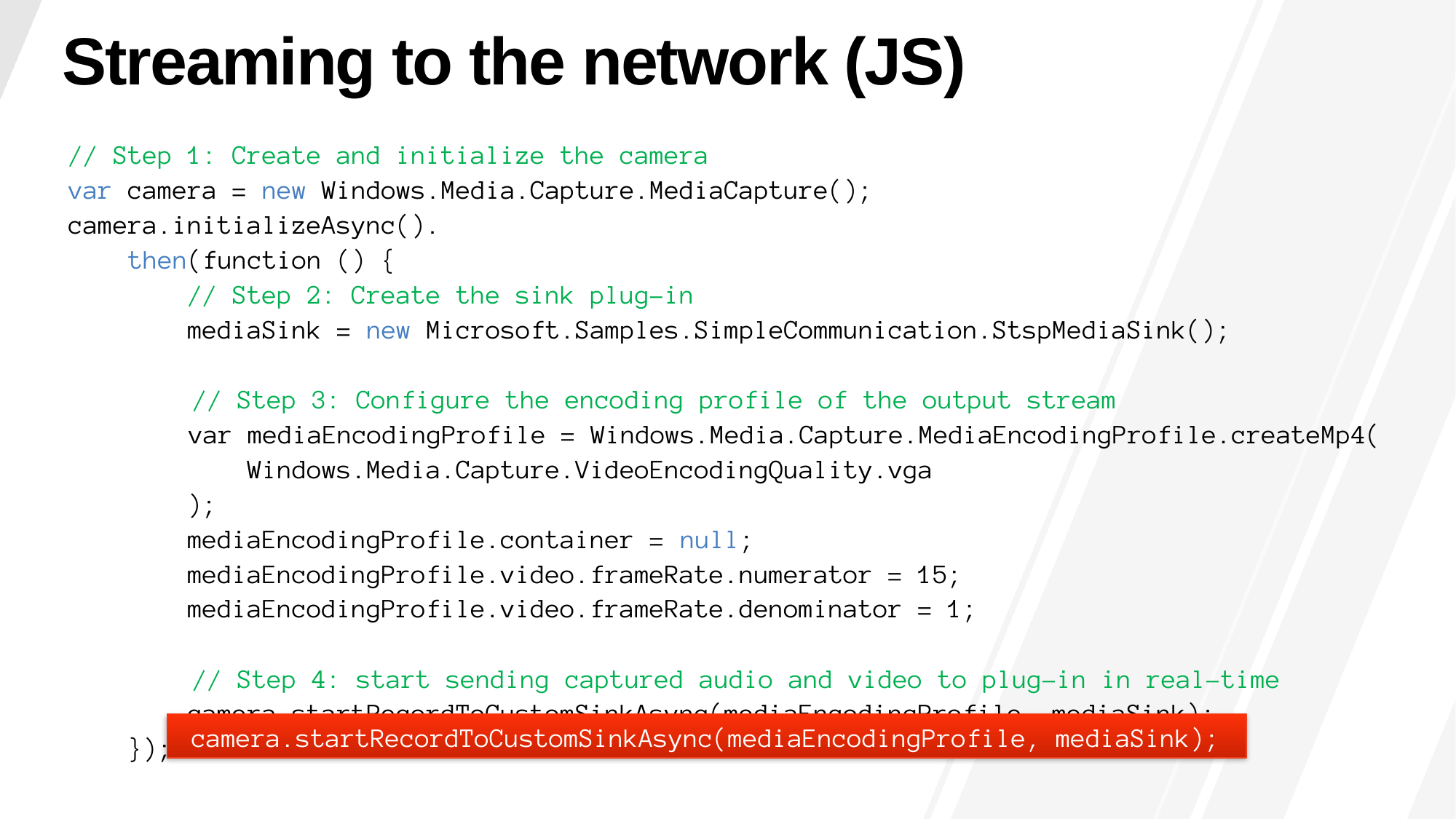

# Streaming to the network (JS)
// Step 1: Create and initialize the camera
var camera = new Windows.Media.Capture.MediaCapture();
camera.initializeAsync().
    then(function () {
        // Step 2: Create the sink plug-in
        mediaSink = new Microsoft.Samples.SimpleCommunication.StspMediaSink();

	 // Step 3: Configure the encoding profile of the output stream
   var mediaEncodingProfile = Windows.Media.Capture.MediaEncodingProfile.createMp4(
            Windows.Media.Capture.VideoEncodingQuality.vga
        );
        mediaEncodingProfile.container = null;
        mediaEncodingProfile.video.frameRate.numerator = 15;
        mediaEncodingProfile.video.frameRate.denominator = 1;

	 // Step 4: start sending captured audio and video to plug-in in real-time
        camera.startRecordToCustomSinkAsync(mediaEncodingProfile, mediaSink);
    });
camera.startRecordToCustomSinkAsync(mediaEncodingProfile, mediaSink);